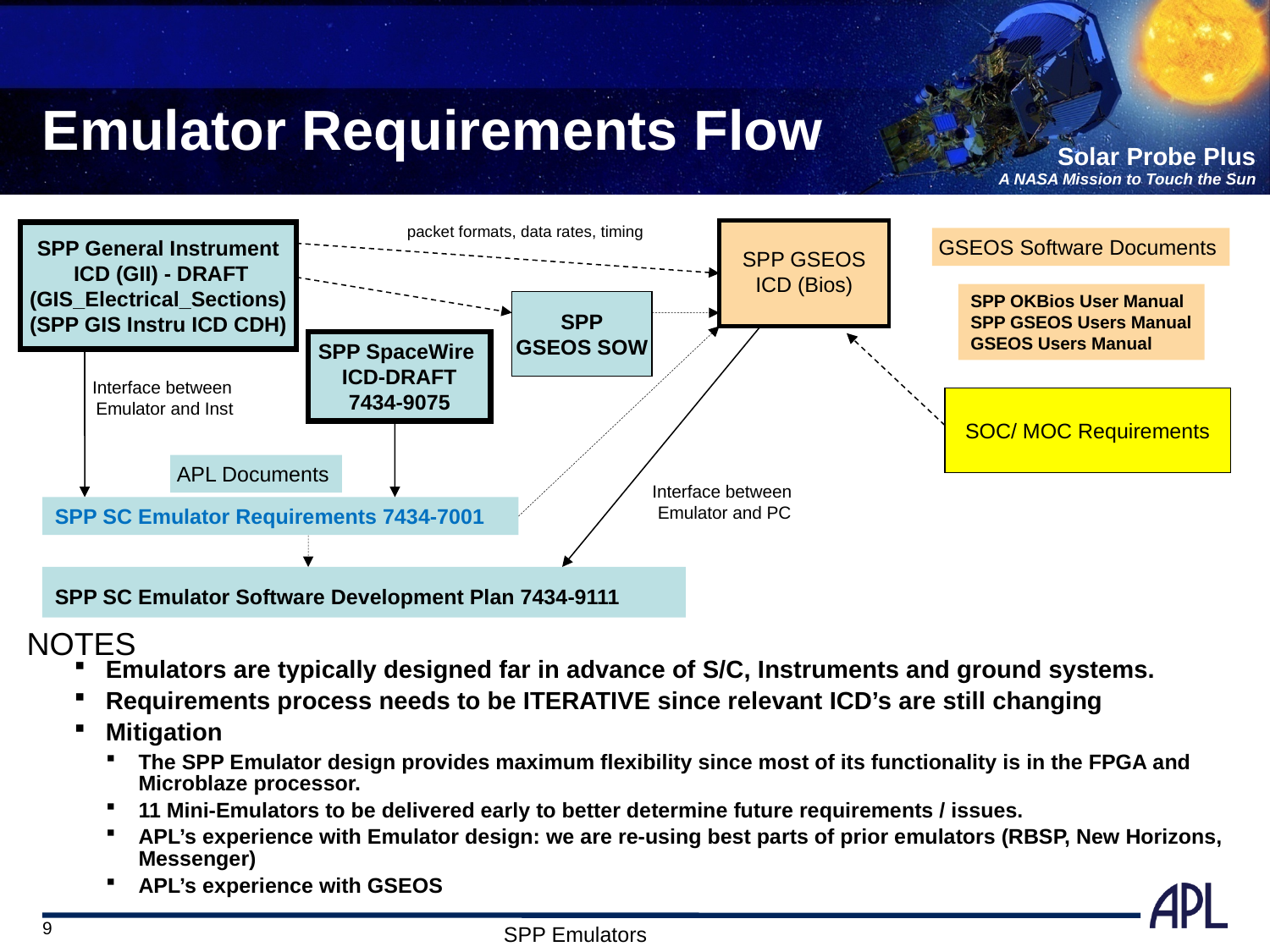

# Emulator Requirements Flow
packet formats, data rates, timing

SPP GSEOS
ICD (Bios)

SPP General Instrument
 ICD (GII) - DRAFT
(GIS_Electrical_Sections)
(SPP GIS Instru ICD CDH)
GSEOS Software Documents

SPP OKBios User Manual
SPP GSEOS Users Manual
GSEOS Users Manual
SPP
GSEOS SOW

SPP SpaceWire
ICD-DRAFT
7434-9075

Interface between
 Emulator and Inst
SOC/ MOC Requirements

APL Documents
Interface between
 Emulator and PC
SPP SC Emulator Requirements 7434-7001

SPP SC Emulator Software Development Plan 7434-9111
NOTES
Emulators are typically designed far in advance of S/C, Instruments and ground systems.
Requirements process needs to be ITERATIVE since relevant ICD’s are still changing
Mitigation
The SPP Emulator design provides maximum flexibility since most of its functionality is in the FPGA and Microblaze processor.
11 Mini-Emulators to be delivered early to better determine future requirements / issues.
APL’s experience with Emulator design: we are re-using best parts of prior emulators (RBSP, New Horizons, Messenger)
APL’s experience with GSEOS

9